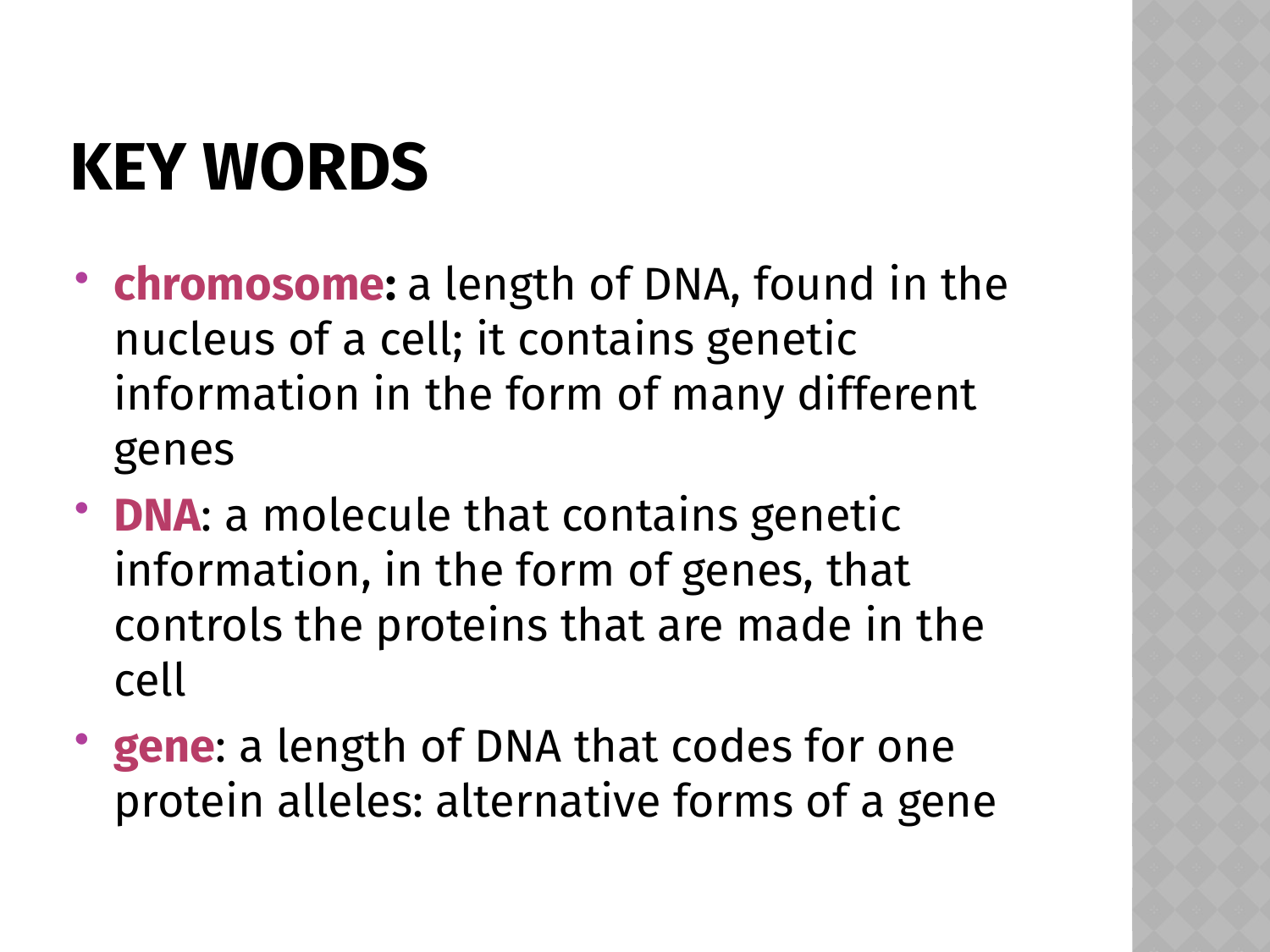

# KEY WORDS

chromosome: a length of DNA, found in the nucleus of a cell; it contains genetic information in the form of many different genes
DNA: a molecule that contains genetic information, in the form of genes, that controls the proteins that are made in the cell
gene: a length of DNA that codes for one protein alleles: alternative forms of a gene